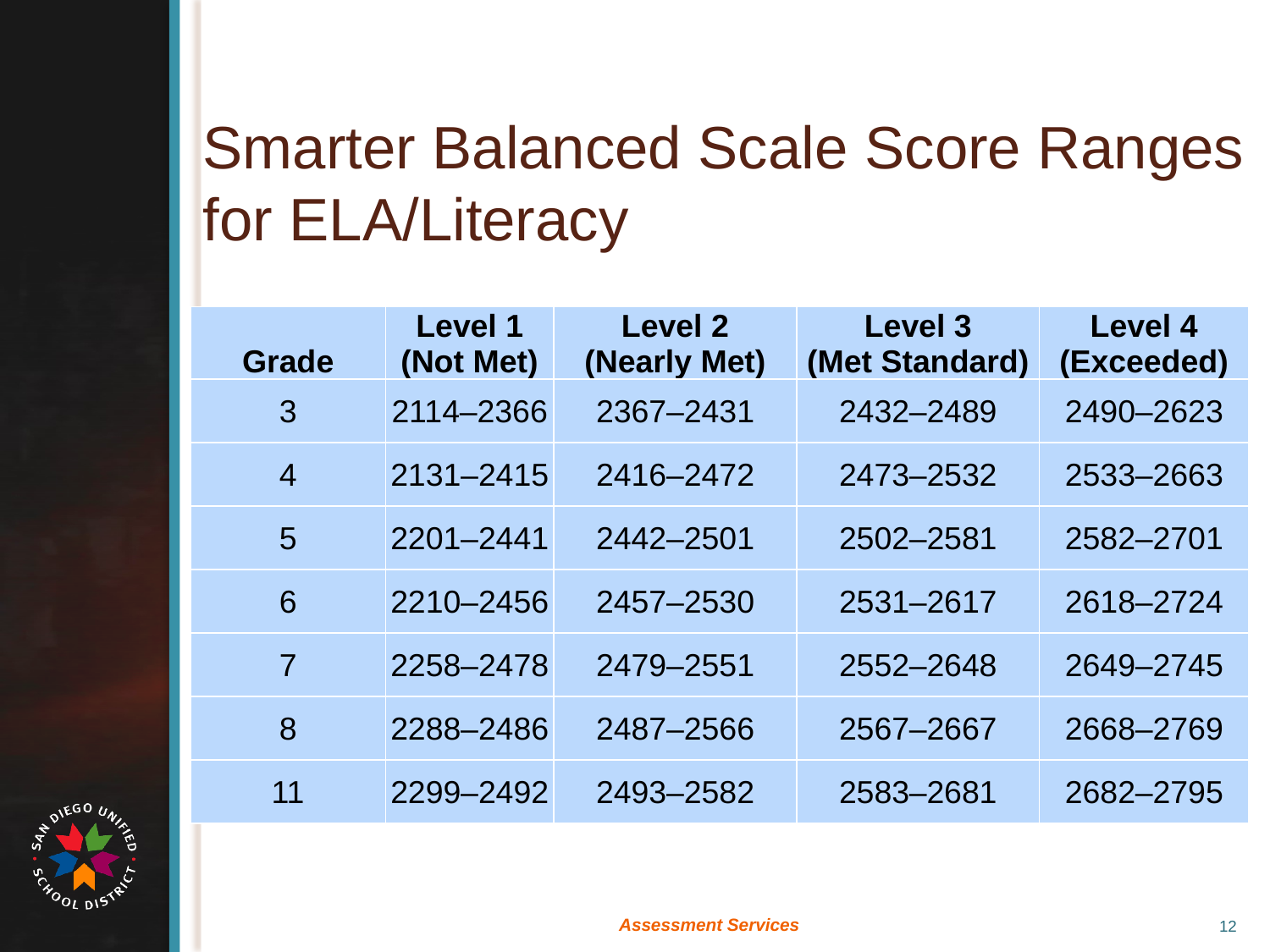

# Smarter Balanced Scale Score Ranges for ELA/Literacy
| Grade | Level 1 (Not Met) | Level 2 (Nearly Met) | Level 3 (Met Standard) | Level 4 (Exceeded) |
| --- | --- | --- | --- | --- |
| 3 | 2114–2366 | 2367–2431 | 2432–2489 | 2490–2623 |
| 4 | 2131–2415 | 2416–2472 | 2473–2532 | 2533–2663 |
| 5 | 2201–2441 | 2442–2501 | 2502–2581 | 2582–2701 |
| 6 | 2210–2456 | 2457–2530 | 2531–2617 | 2618–2724 |
| 7 | 2258–2478 | 2479–2551 | 2552–2648 | 2649–2745 |
| 8 | 2288–2486 | 2487–2566 | 2567–2667 | 2668–2769 |
| 11 | 2299–2492 | 2493–2582 | 2583–2681 | 2682–2795 |
Assessment Services
12